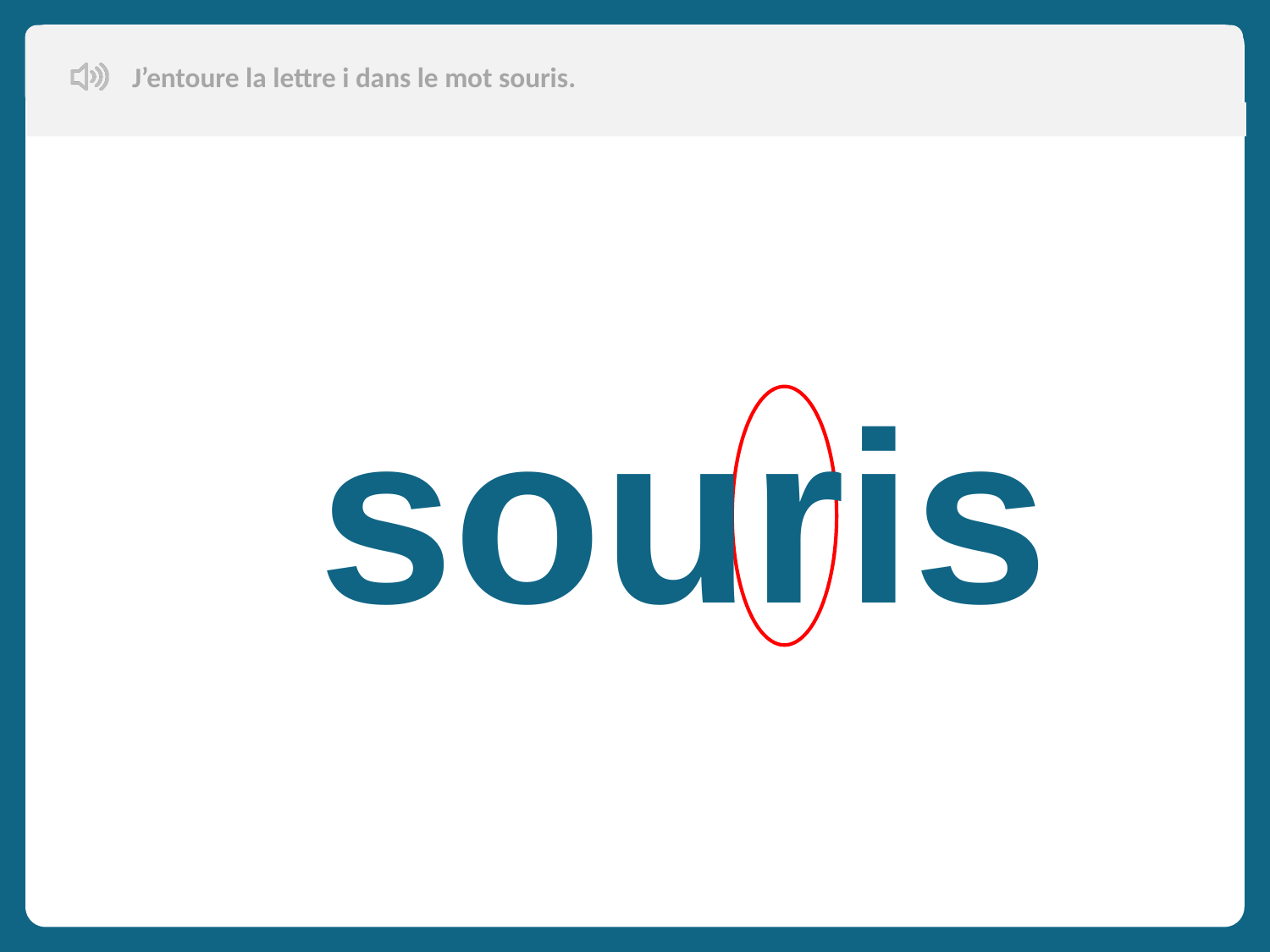

J’entoure la lettre i dans le mot souris.

souris